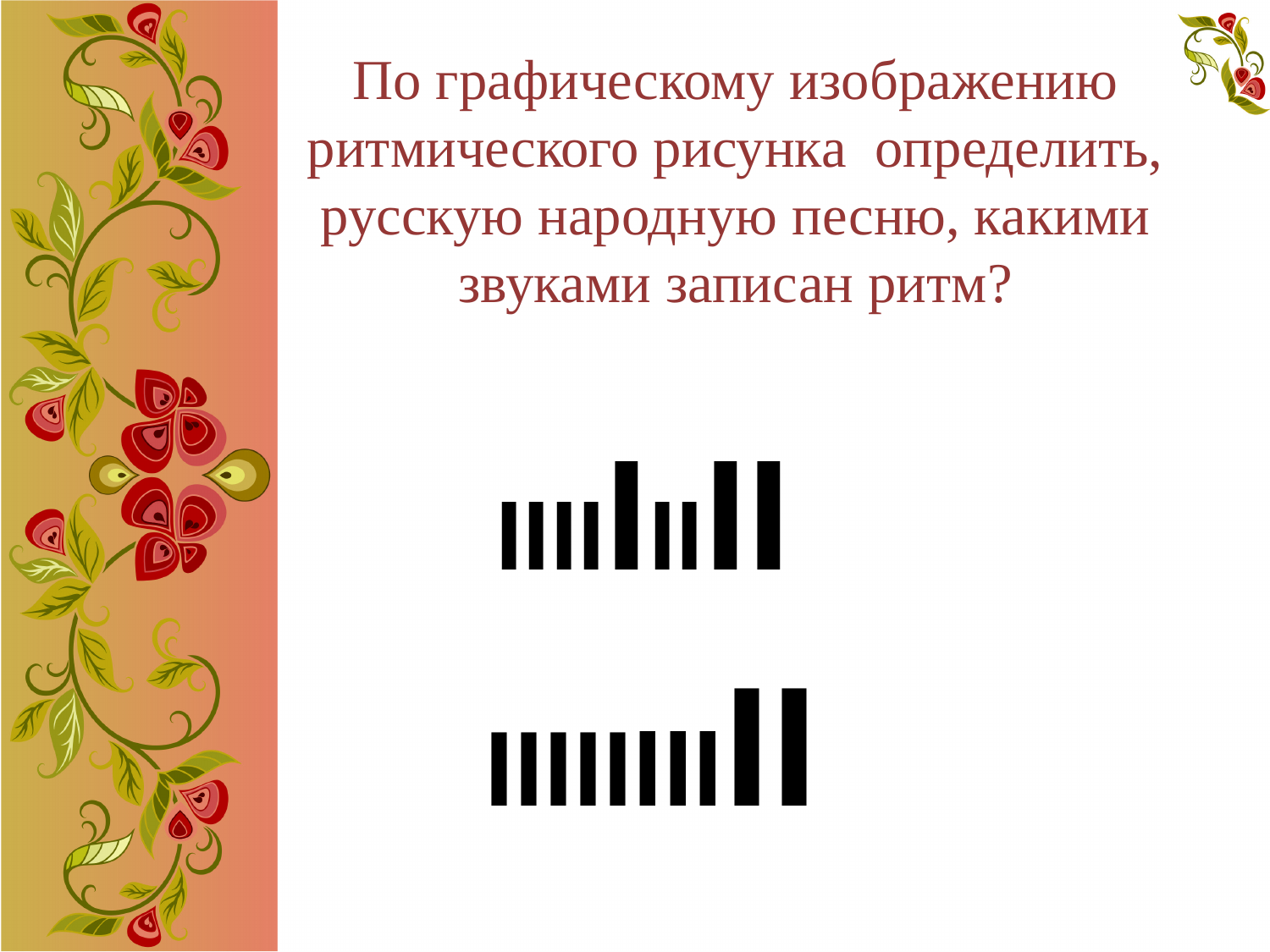

# По графическому изображению ритмического рисунка  определить, русскую народную песню, какими звуками записан ритм?
        IIIIIIIII
       IIIIIIIIII